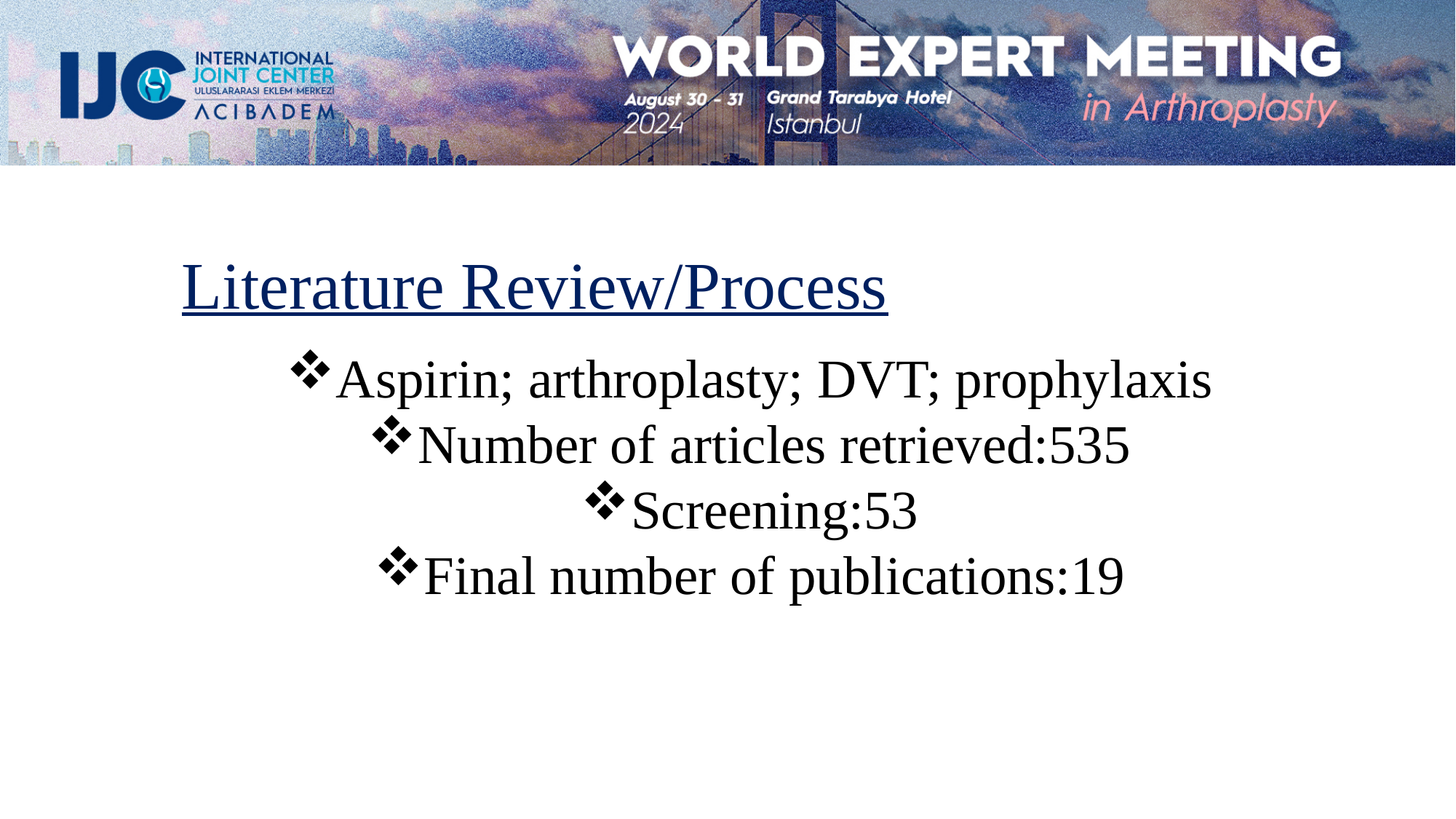

Literature Review/Process

Aspirin; arthroplasty; DVT; prophylaxis
Number of articles retrieved:535
Screening:53
Final number of publications:19